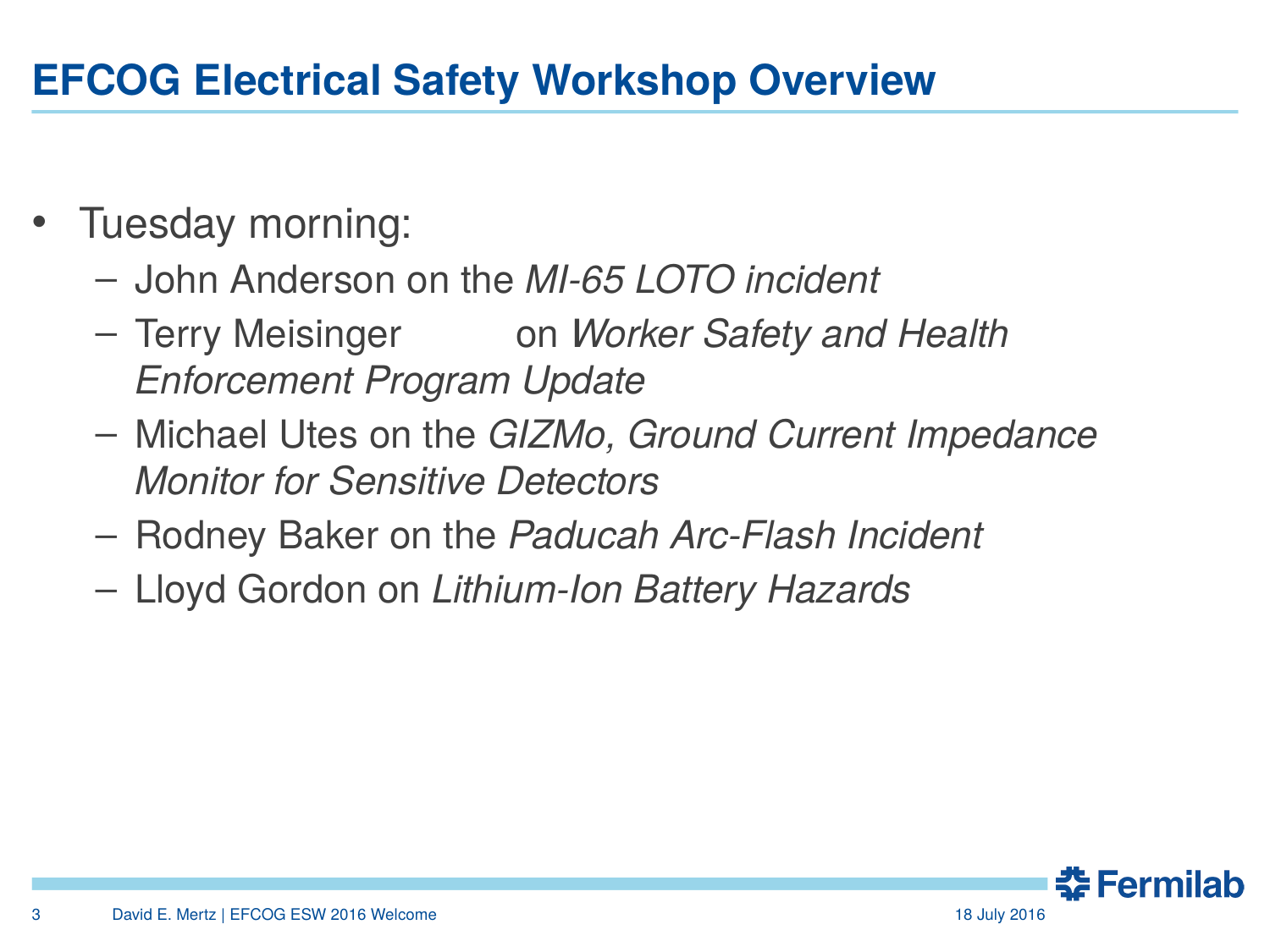

# EFCOG Electrical Safety Workshop Overview
Tuesday morning:
John Anderson on the MI-65 LOTO incident
Terry Meisinger 	on Worker Safety and Health Enforcement Program Update
Michael Utes on the GIZMo, Ground Current Impedance Monitor for Sensitive Detectors
Rodney Baker on the Paducah Arc-Flash Incident
Lloyd Gordon on Lithium-Ion Battery Hazards

3
David E. Mertz | EFCOG ESW 2016 Welcome
18 July 2016